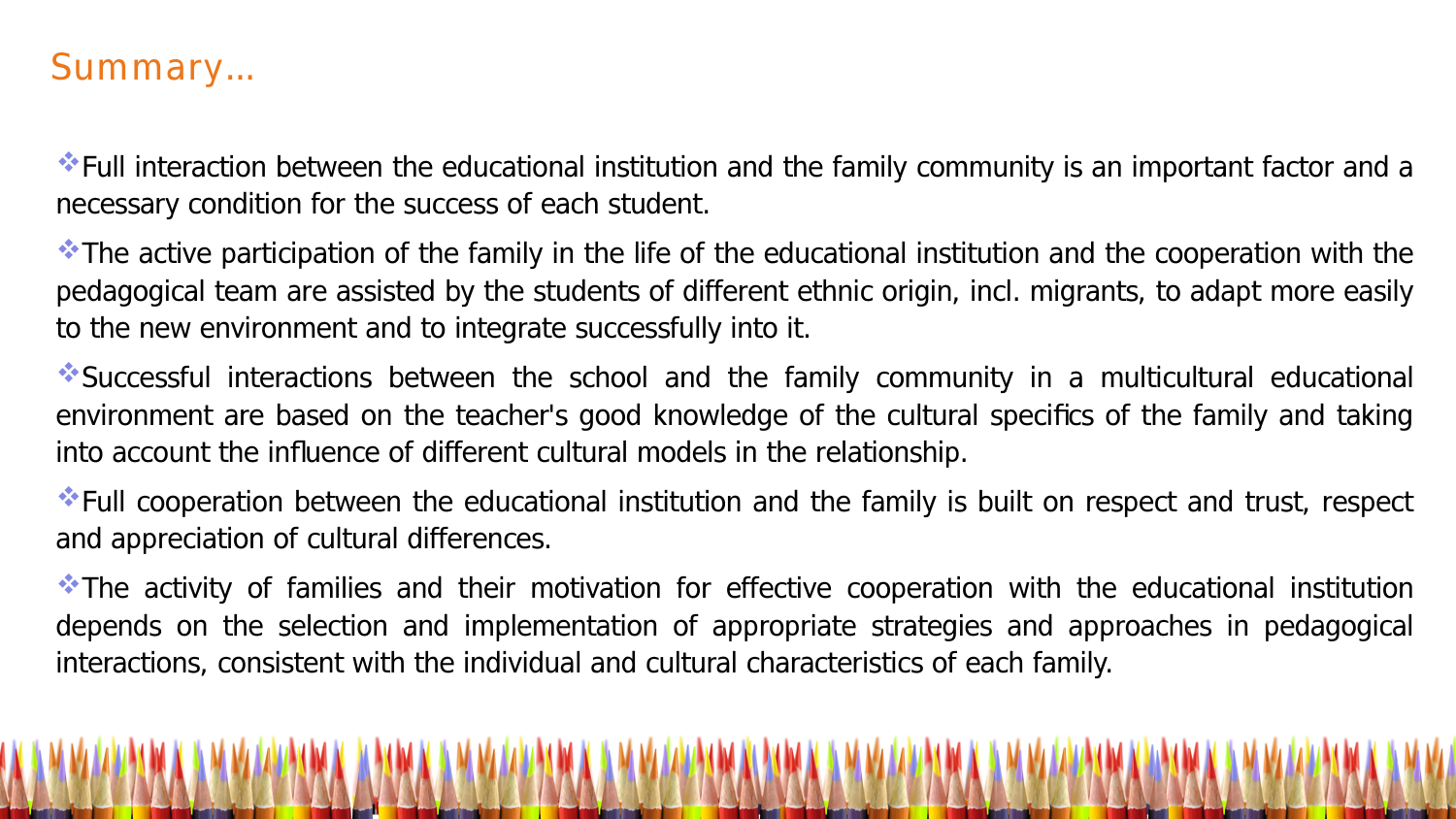

Summary…
Full interaction between the educational institution and the family community is an important factor and a necessary condition for the success of each student.
The active participation of the family in the life of the educational institution and the cooperation with the pedagogical team are assisted by the students of different ethnic origin, incl. migrants, to adapt more easily to the new environment and to integrate successfully into it.
Successful interactions between the school and the family community in a multicultural educational environment are based on the teacher's good knowledge of the cultural specifics of the family and taking into account the influence of different cultural models in the relationship.
Full cooperation between the educational institution and the family is built on respect and trust, respect and appreciation of cultural differences.
The activity of families and their motivation for effective cooperation with the educational institution depends on the selection and implementation of appropriate strategies and approaches in pedagogical interactions, consistent with the individual and cultural characteristics of each family.